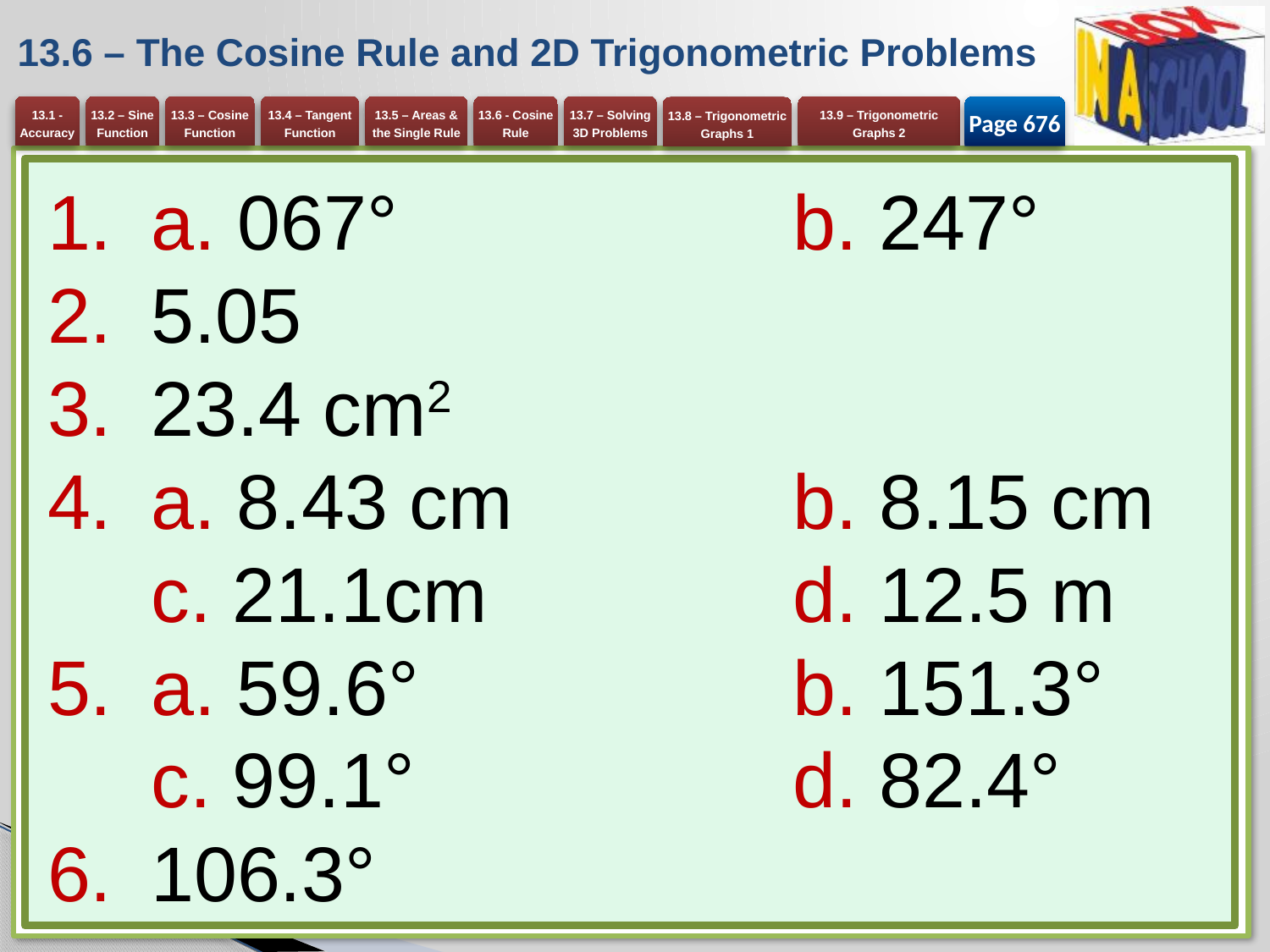

# 13.6 – The Cosine Rule and 2D Trigonometric Problems
Page 676
a. 067° 	b. 247°
5.05
23.4 cm2
a. 8.43 cm 	b. 8.15 cm
c. 21.1cm 	d. 12.5 m
a. 59.6° 	b. 151.3°
c. 99.1° 	d. 82.4°
106.3°